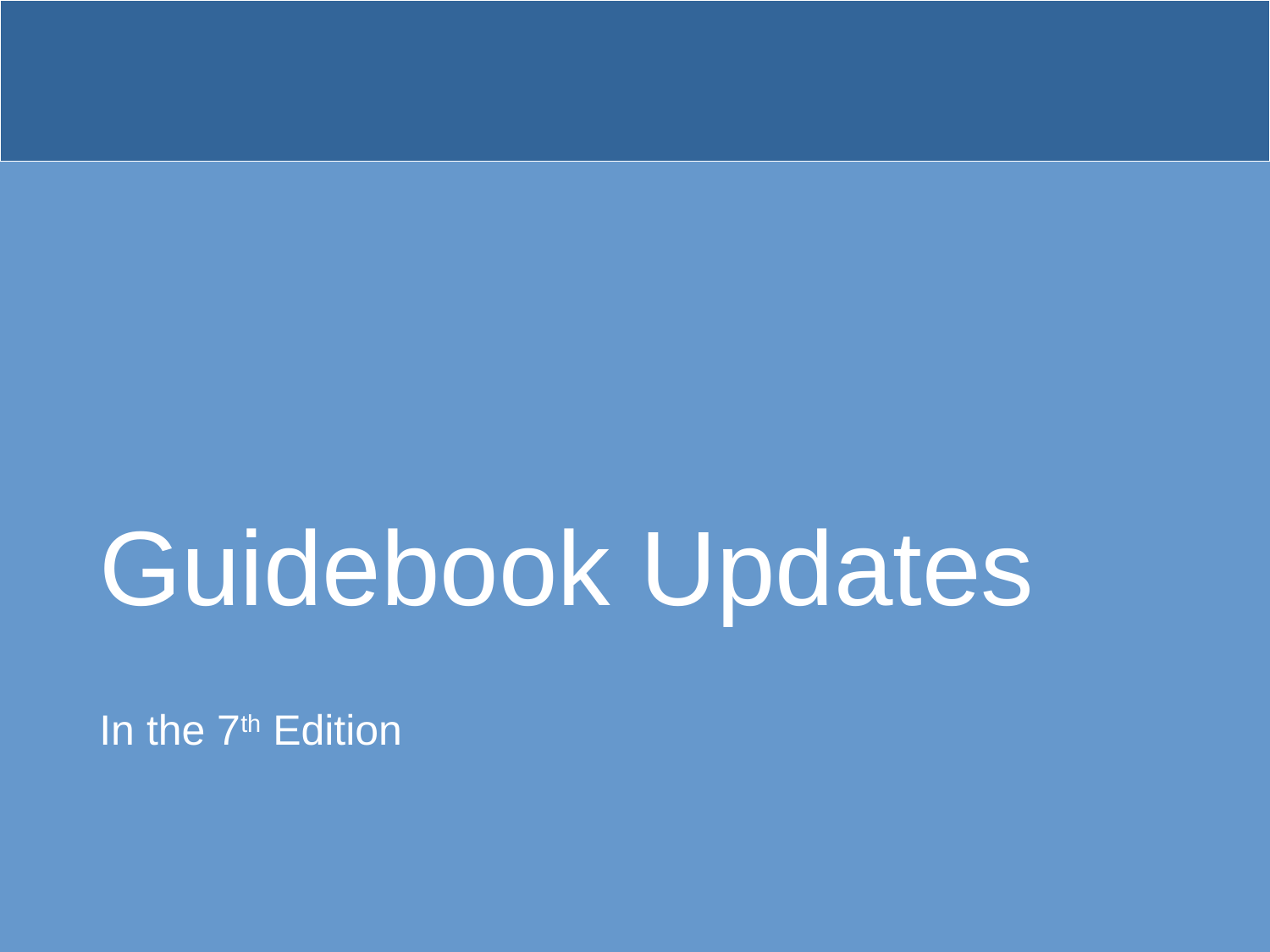

# Guidebook Updates

In the 7th Edition